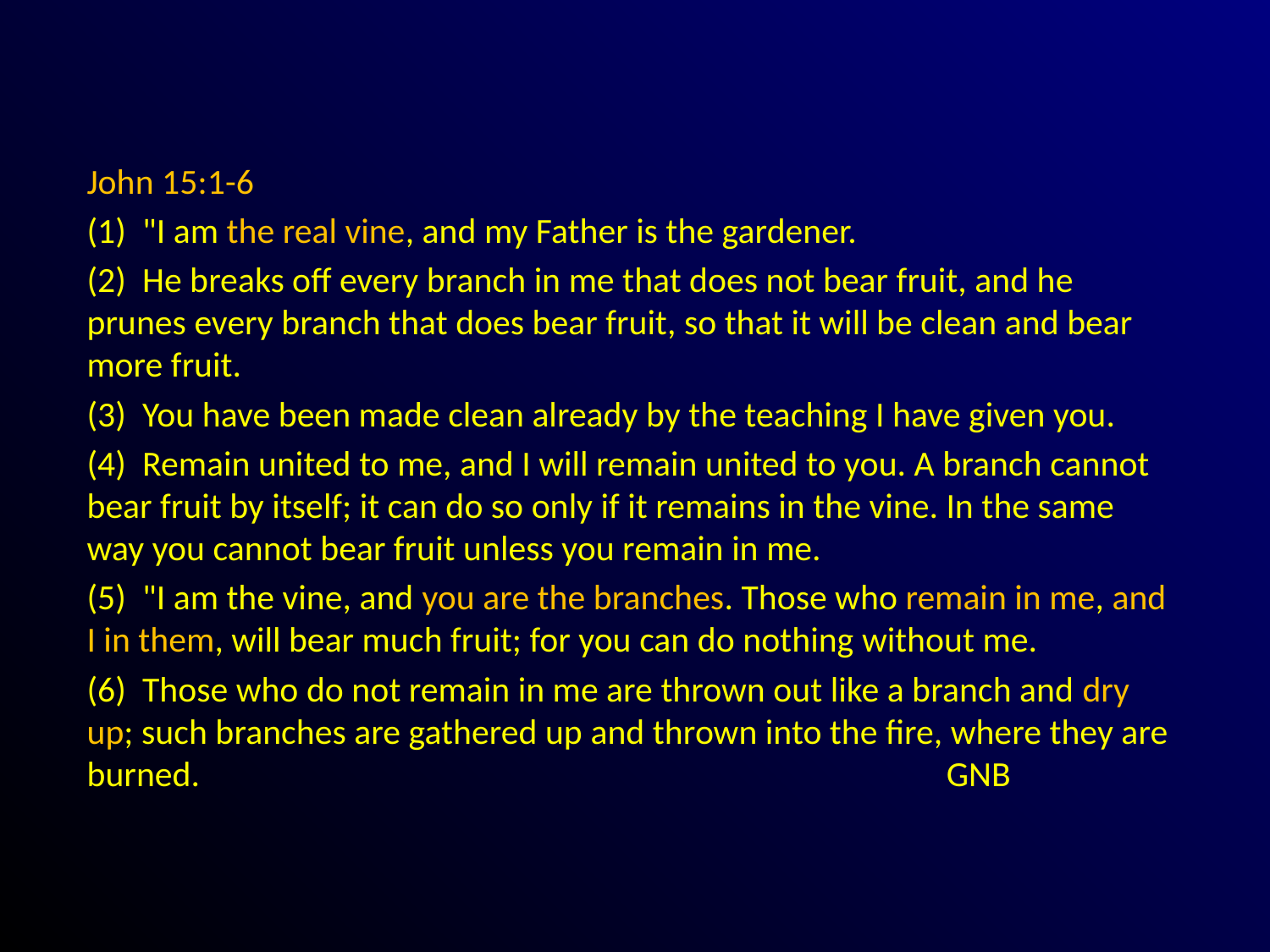

John 15:1-6
(1)  "I am the real vine, and my Father is the gardener.
(2)  He breaks off every branch in me that does not bear fruit, and he prunes every branch that does bear fruit, so that it will be clean and bear more fruit.
(3)  You have been made clean already by the teaching I have given you.
(4)  Remain united to me, and I will remain united to you. A branch cannot bear fruit by itself; it can do so only if it remains in the vine. In the same way you cannot bear fruit unless you remain in me.
(5)  "I am the vine, and you are the branches. Those who remain in me, and I in them, will bear much fruit; for you can do nothing without me.
(6)  Those who do not remain in me are thrown out like a branch and dry up; such branches are gathered up and thrown into the fire, where they are burned.                                                                                             GNB
#